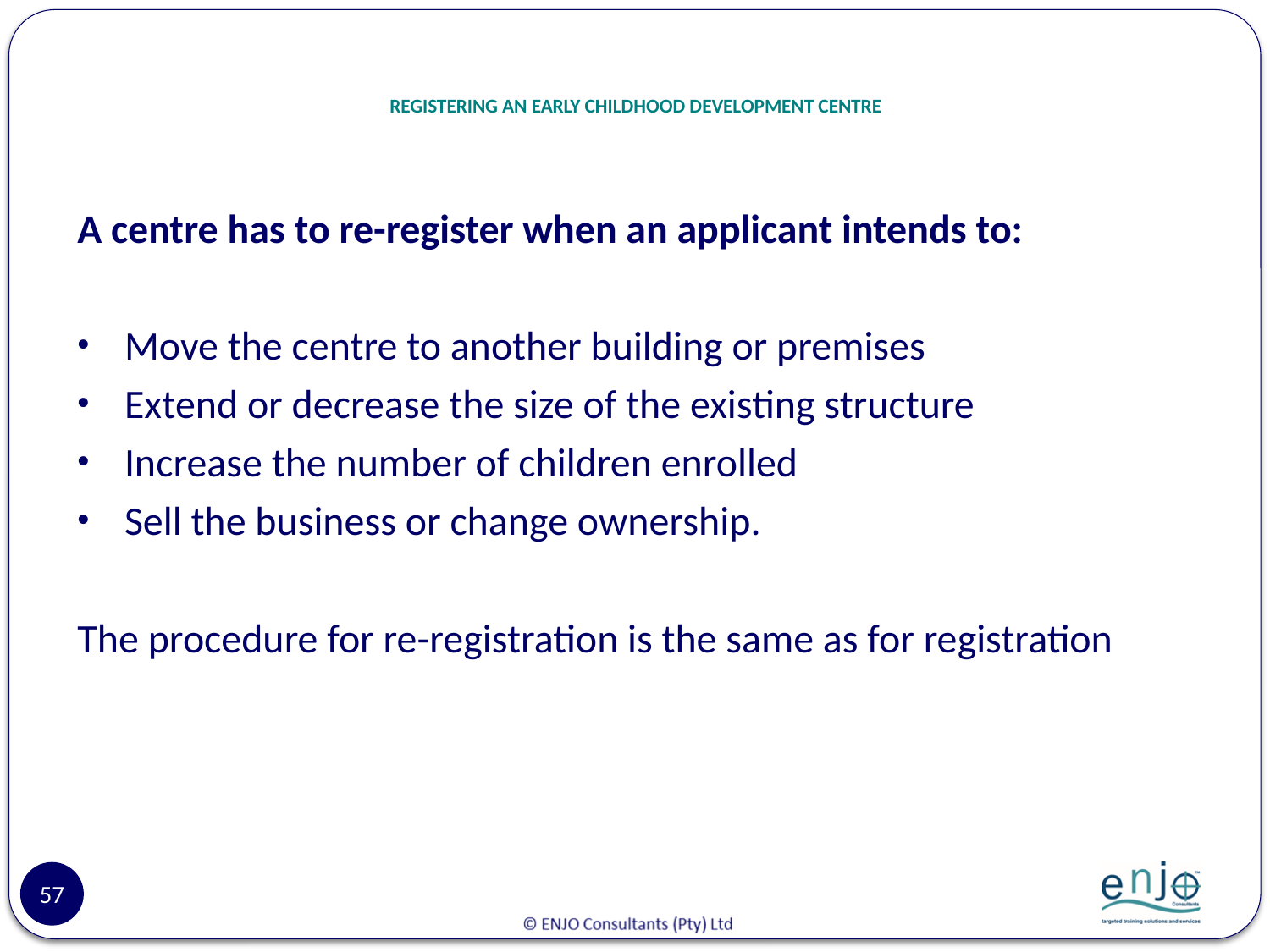

# REGISTERING AN EARLY CHILDHOOD DEVELOPMENT CENTRE
A centre has to re-register when an applicant intends to:

Move the centre to another building or premises
Extend or decrease the size of the existing structure
Increase the number of children enrolled
Sell the business or change ownership.

The procedure for re-registration is the same as for registration

57